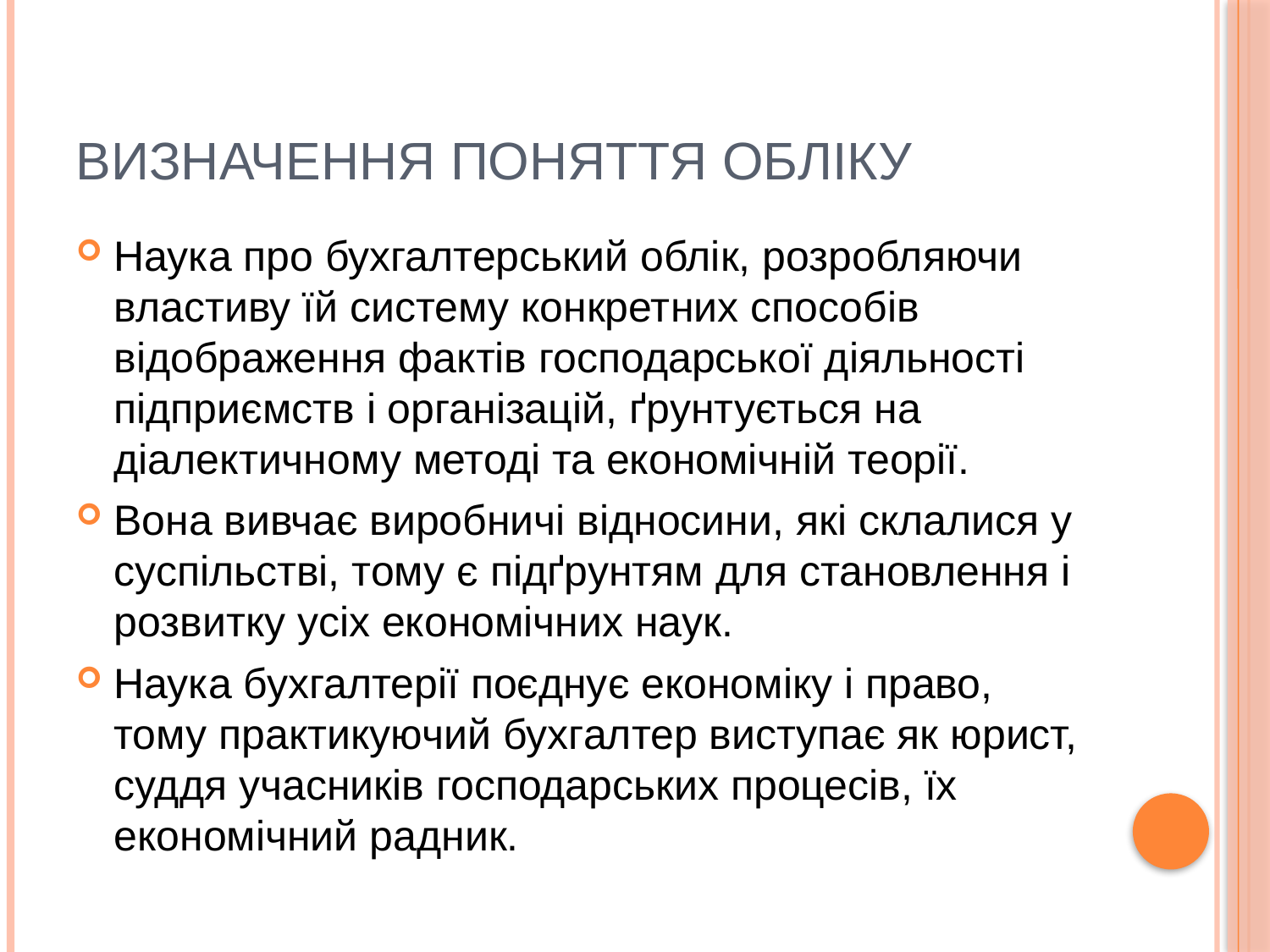

# Визначення поняття обліку
Наука про бухгалтерський облік, розробляючи властиву їй систему конкретних способів відображення фактів господарської діяльності підприємств і організацій, ґрунтується на діалектичному методі та економічній теорії.
Вона вивчає виробничі відносини, які склалися у суспільстві, тому є підґрунтям для становлення і розвитку усіх економічних наук.
Наука бухгалтерії поєднує економіку і право, тому практикуючий бухгалтер виступає як юрист, суддя учасників господарських процесів, їх економічний радник.